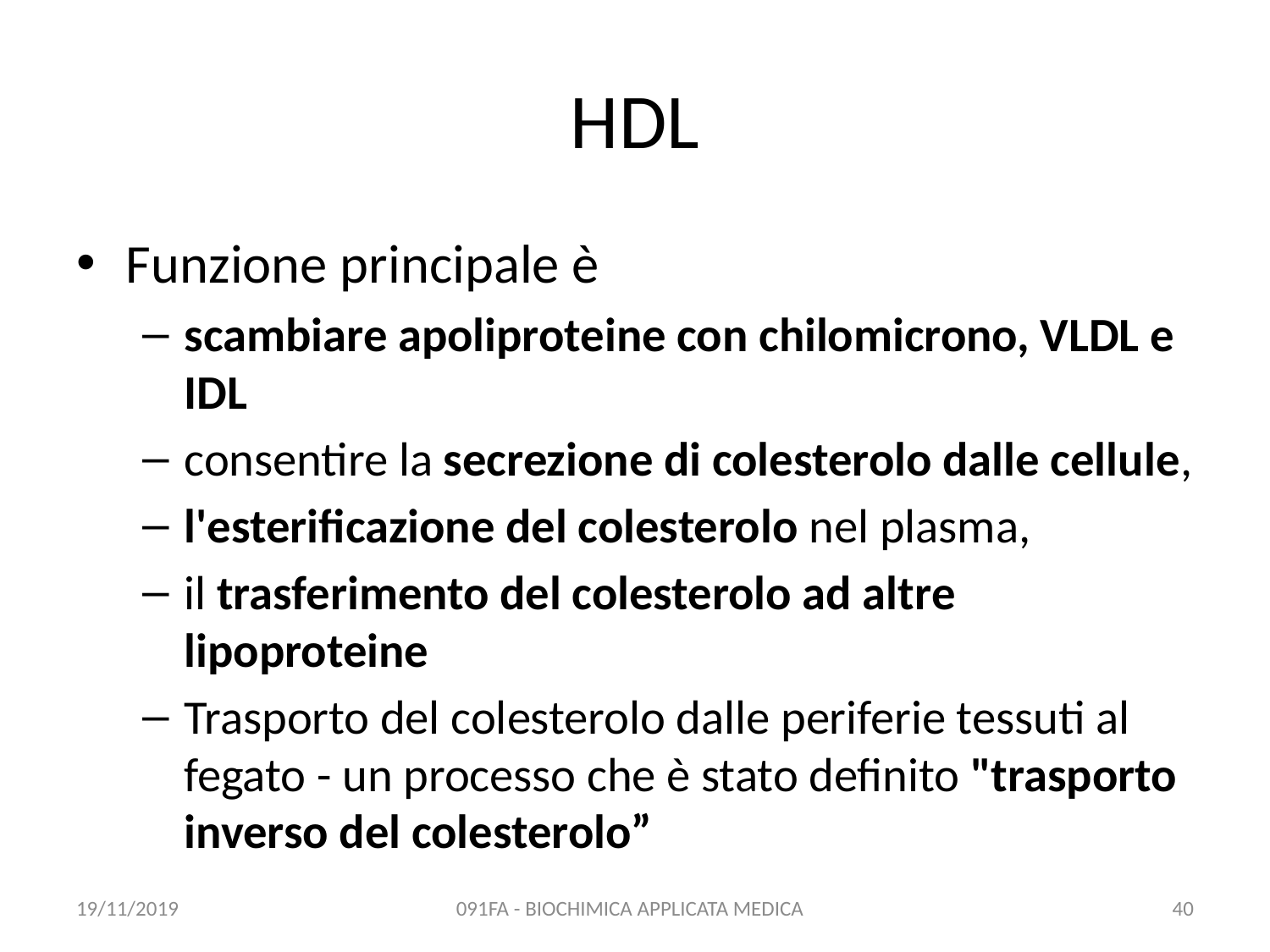

# HDL
Funzione principale è
scambiare apoliproteine con chilomicrono, VLDL e IDL
consentire la secrezione di colesterolo dalle cellule,
l'esterificazione del colesterolo nel plasma,
il trasferimento del colesterolo ad altre lipoproteine ​​
Trasporto del colesterolo dalle periferie tessuti al fegato - un processo che è stato definito "trasporto inverso del colesterolo”
19/11/2019
091FA - BIOCHIMICA APPLICATA MEDICA
40